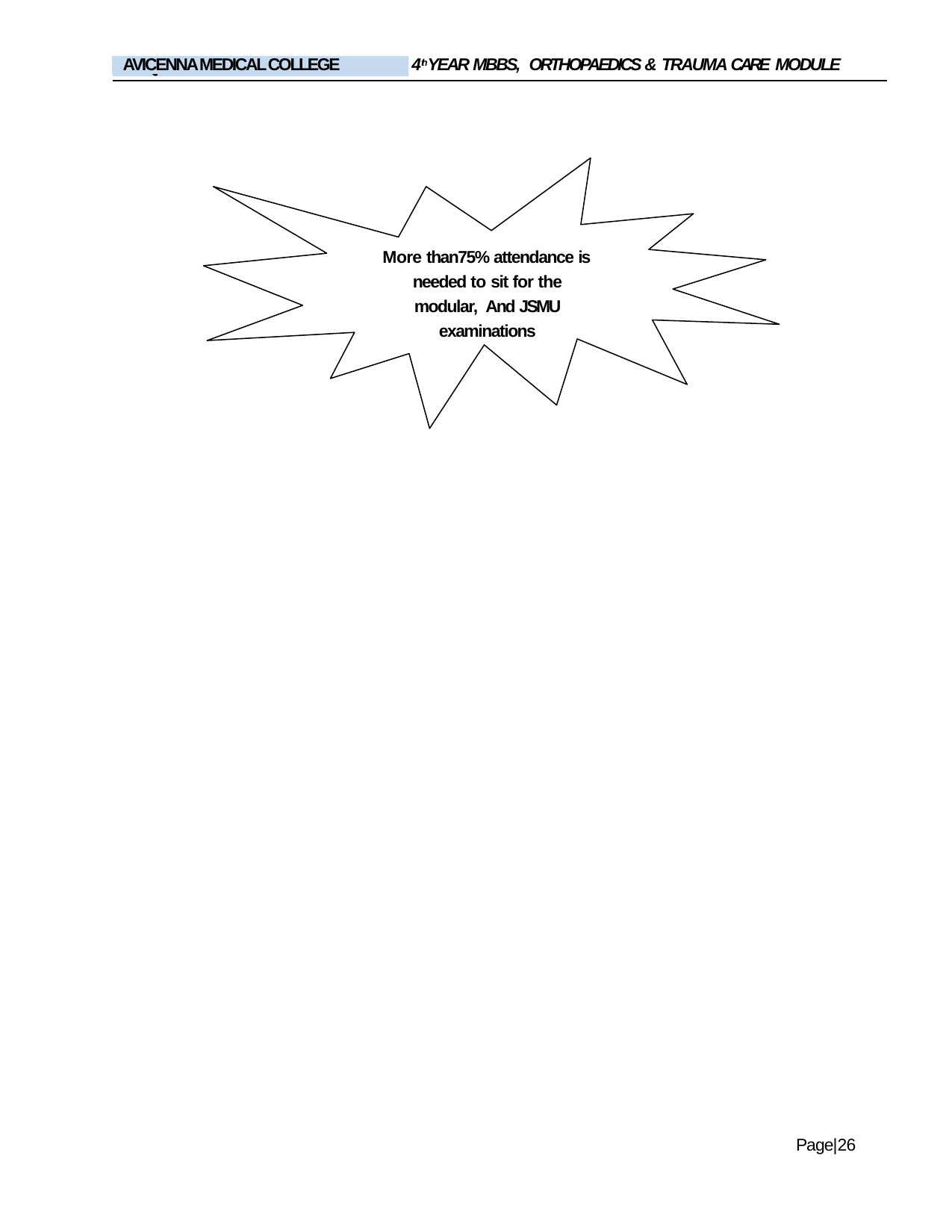

4thYEAR MBBS,  ORTHOPAEDICS & TRAUMA CARE MODULE
AVICENNA MEDICAL COLLEGE
LIAQUAT NATIONAL MEDICAL COLLEGE

More than75% attendance is  needed to sit for the modular,  And JSMU examinations
Page|26